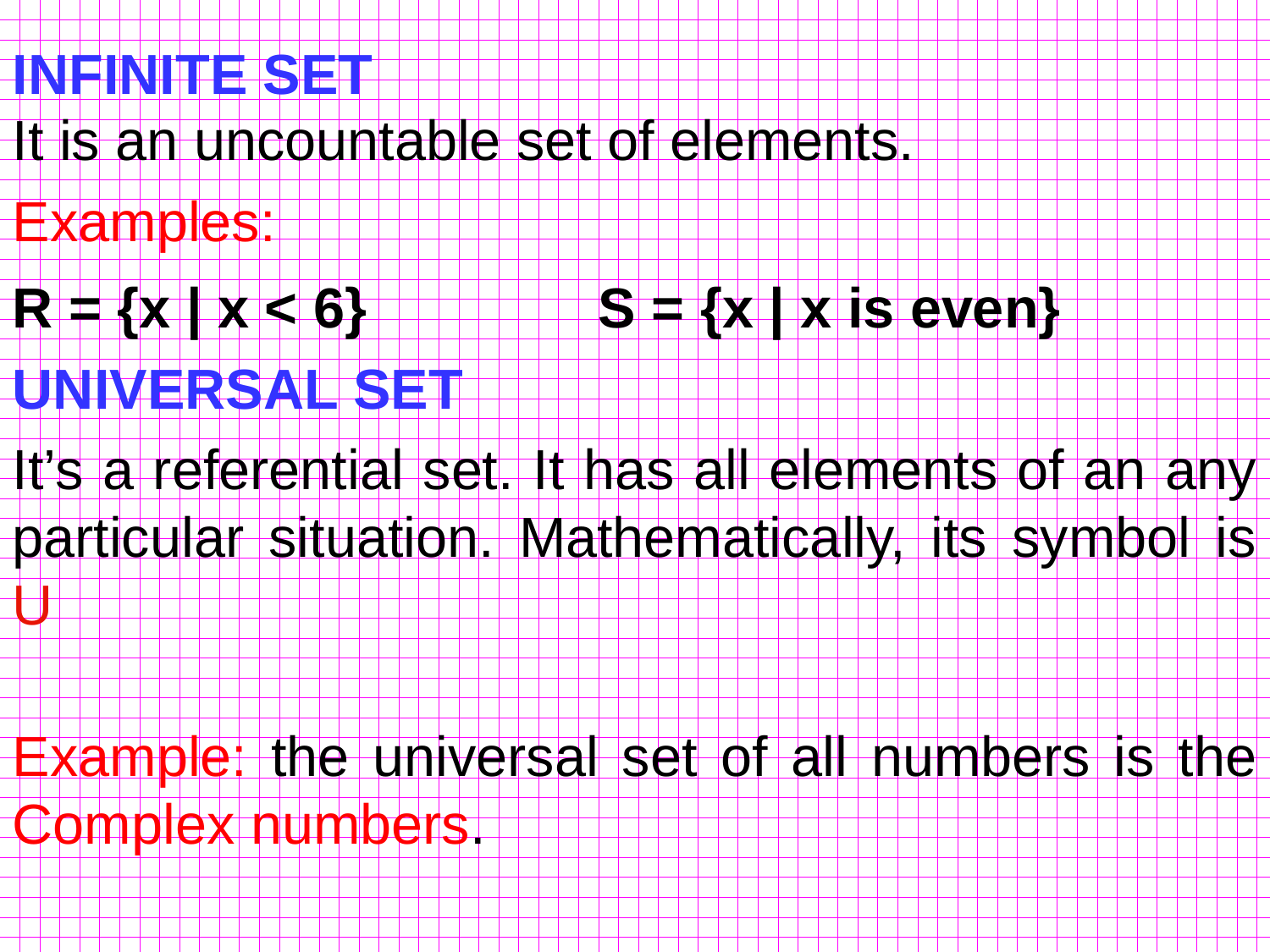

INFINITE SET
It is an uncountable set of elements.
Examples:
S = {x | x is even}
R = {x | x < 6}
UNIVERSAL SET
It’s a referential set. It has all elements of an any particular situation. Mathematically, its symbol is U
Example: the universal set of all numbers is the Complex numbers.